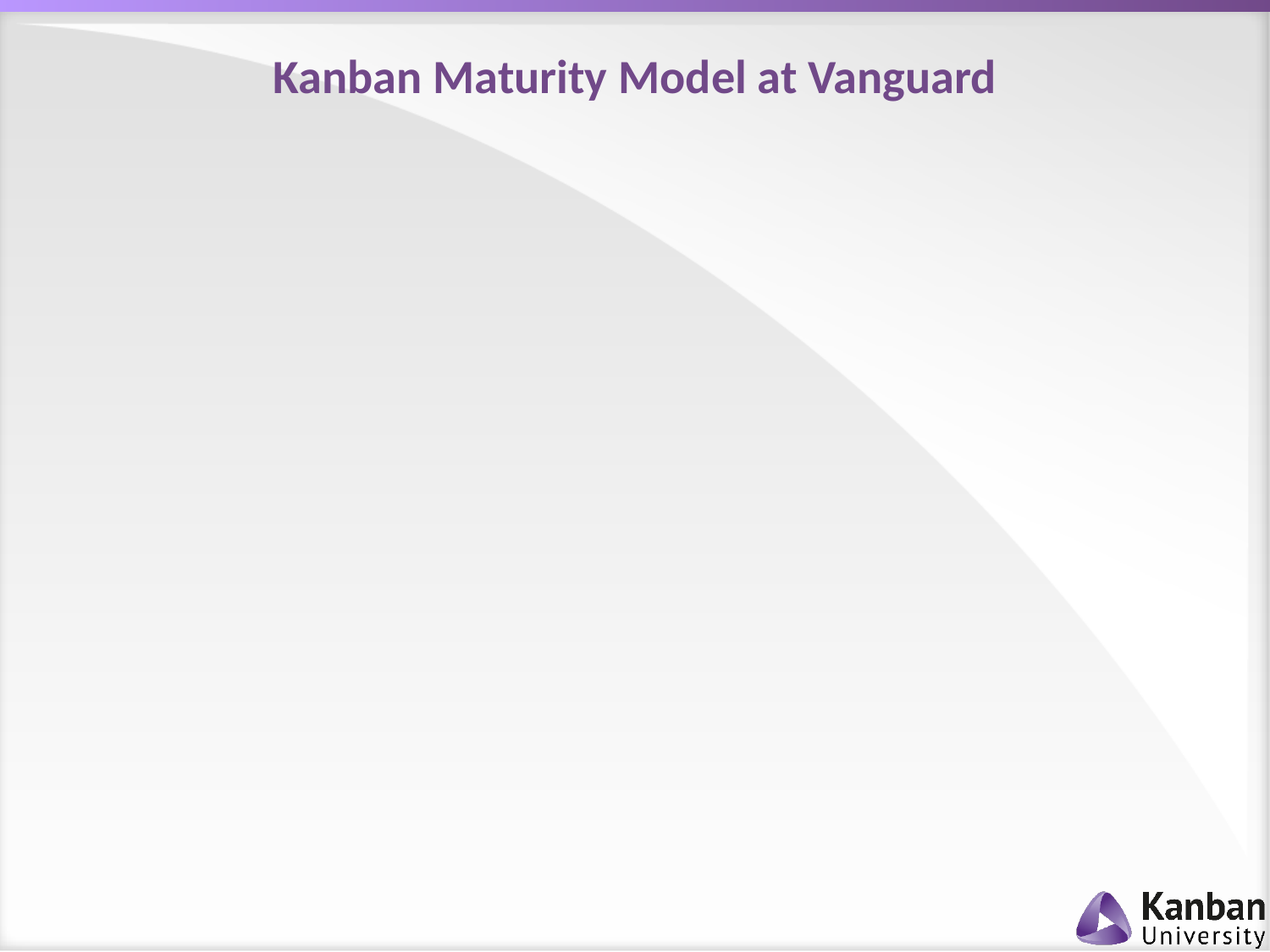

# Kanban Maturity Model at Vanguard
For “Fast Flow,” Kanban has a richer, simpler, and more effective set of metrics and forecasting tools.
For “Fast Feedback,” Kanban’s visual orientation encourages end-to-end systems thinking. So, the indispensable upstream flow receives a lot of attention.
For “Fast Learning,” Vanguard knows it must continue to evolve its nimble digital infrastructure.  Essentially, this is the evolutionary approach of the Kanban Method.